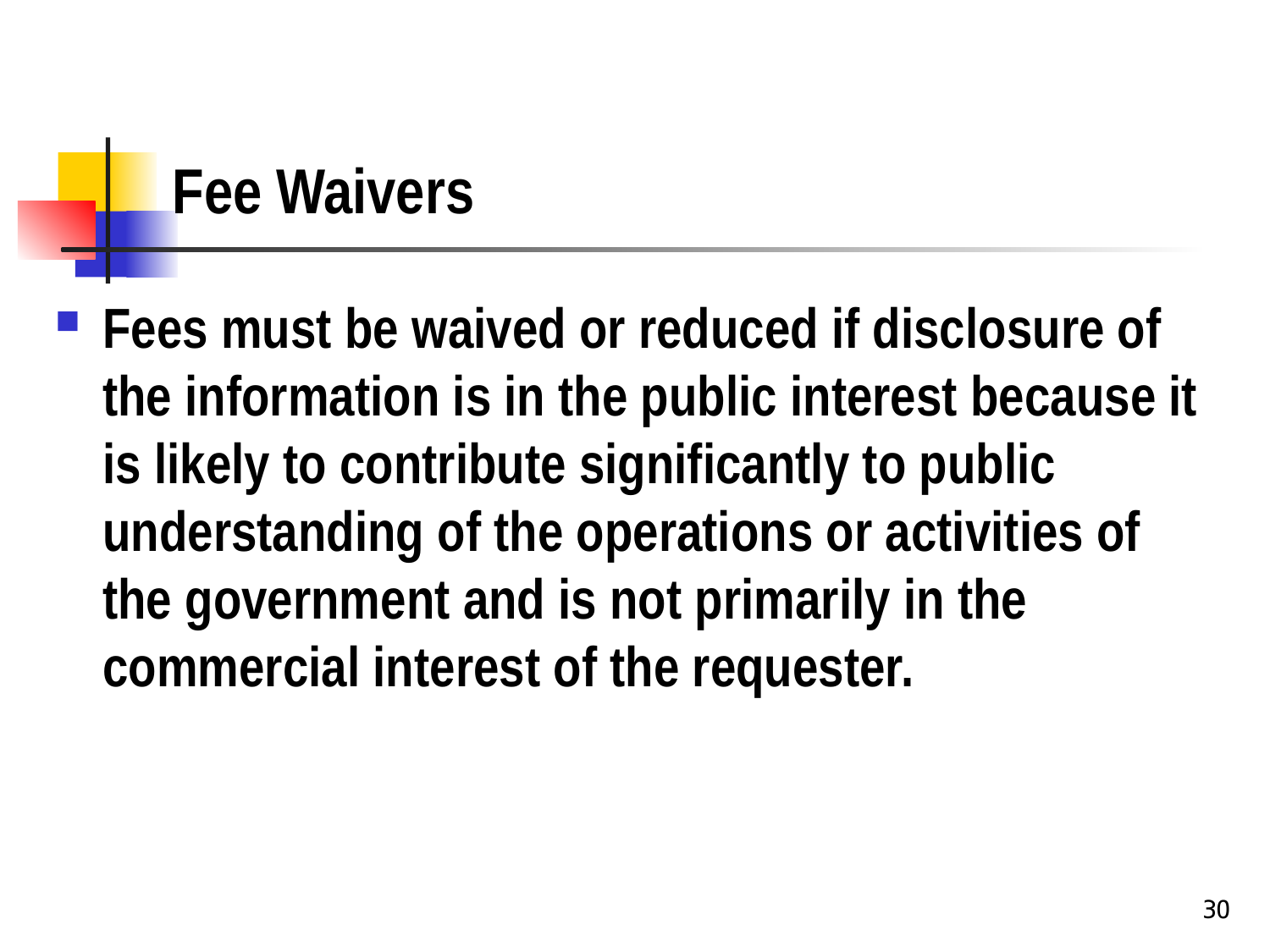

# Fee Waivers
Fees must be waived or reduced if disclosure of the information is in the public interest because it is likely to contribute significantly to public understanding of the operations or activities of the government and is not primarily in the commercial interest of the requester.
30